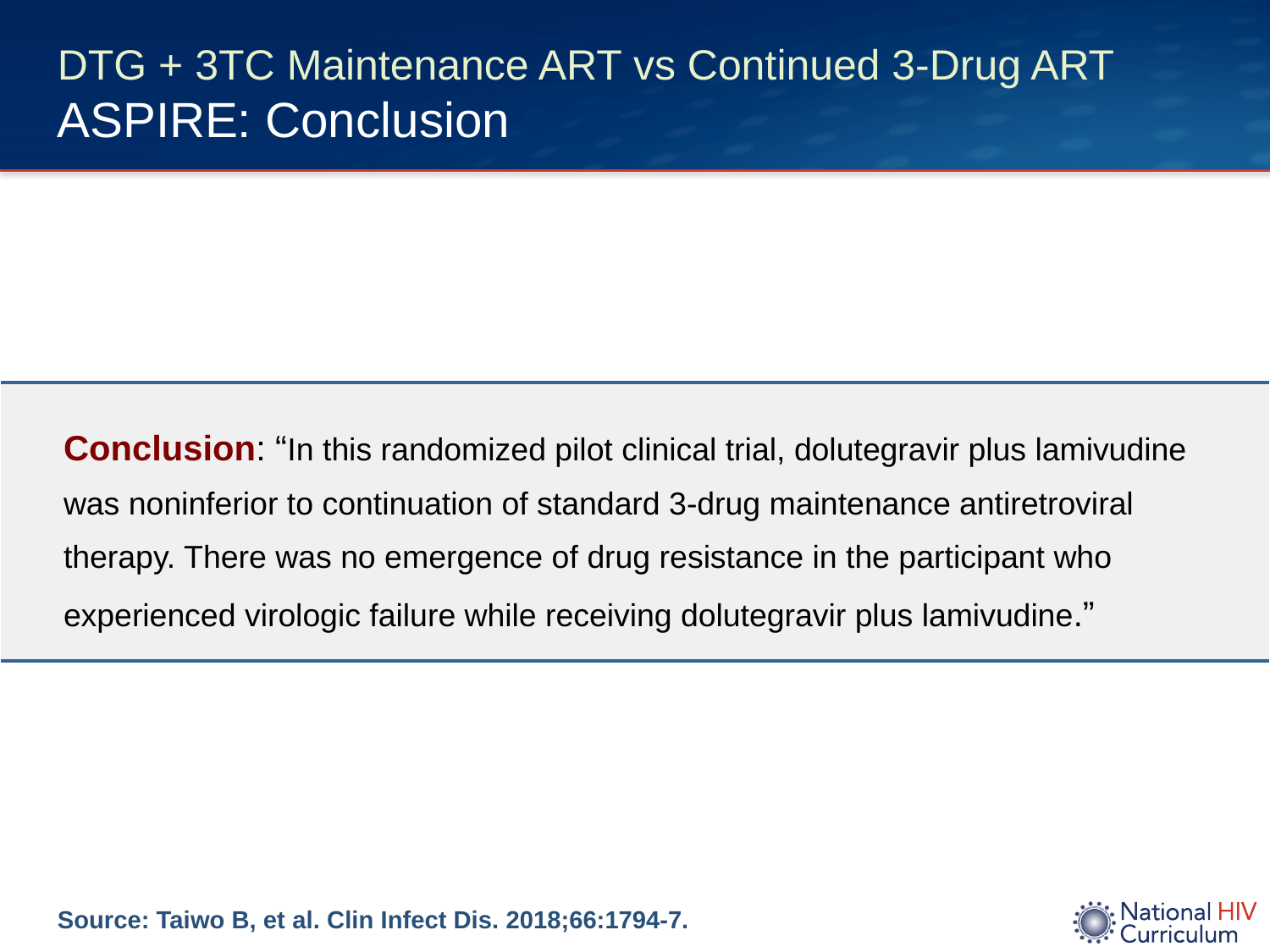

# DTG + 3TC Maintenance ART vs Continued 3-Drug ART ASPIRE: Conclusion
| Conclusion: “In this randomized pilot clinical trial, dolutegravir plus lamivudine was noninferior to continuation of standard 3-drug maintenance antiretroviral therapy. There was no emergence of drug resistance in the participant who experienced virologic failure while receiving dolutegravir plus lamivudine.” |
| --- |
Source: Taiwo B, et al. Clin Infect Dis. 2018;66:1794-7.